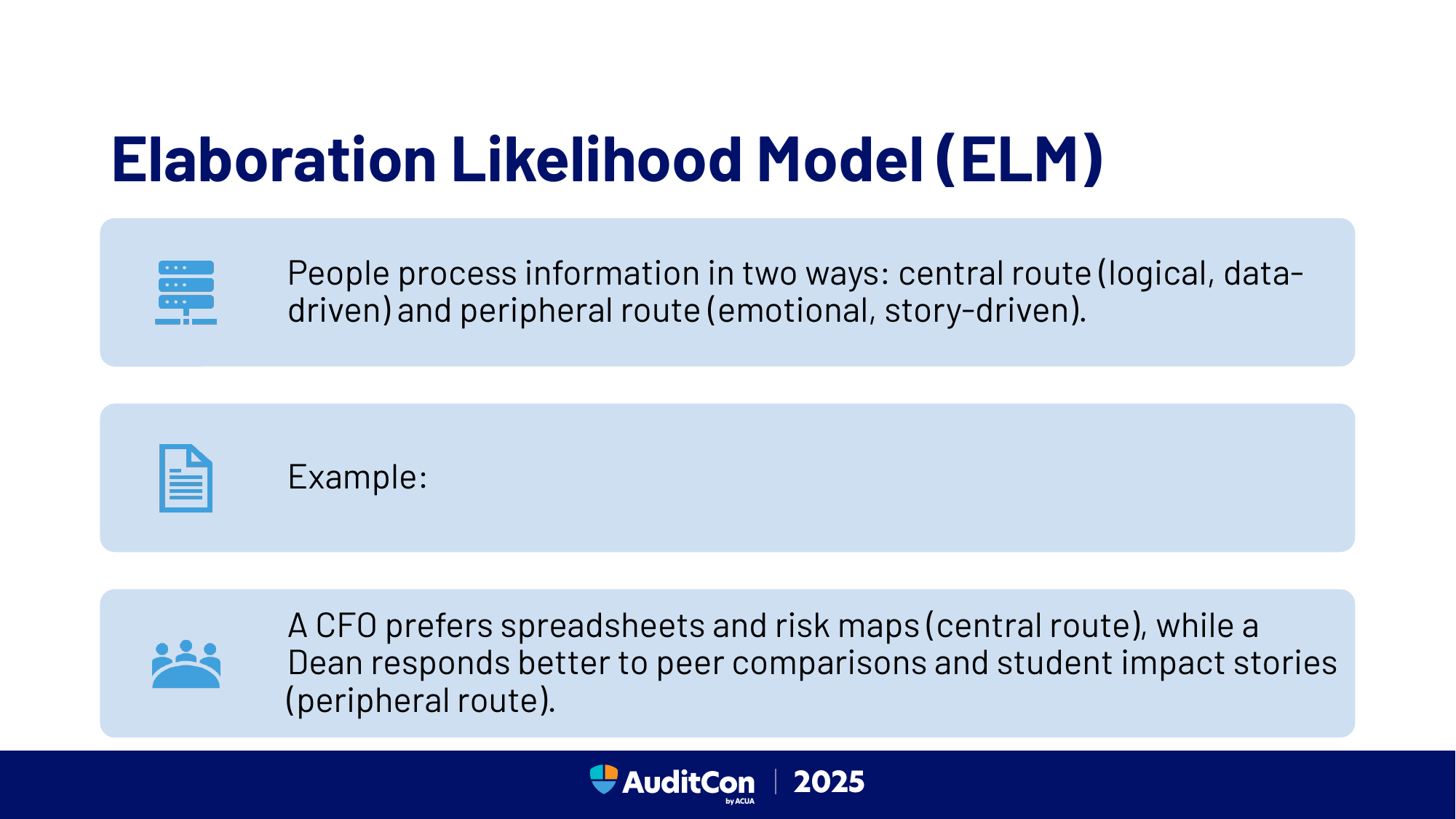

# Elaboration Likelihood Model (ELM)
People process information in two ways: central route (logical, data-driven) and peripheral route (emotional, story-driven).
Example:
A CFO prefers spreadsheets and risk maps (central route), while a Dean responds better to peer comparisons and student impact stories (peripheral route).